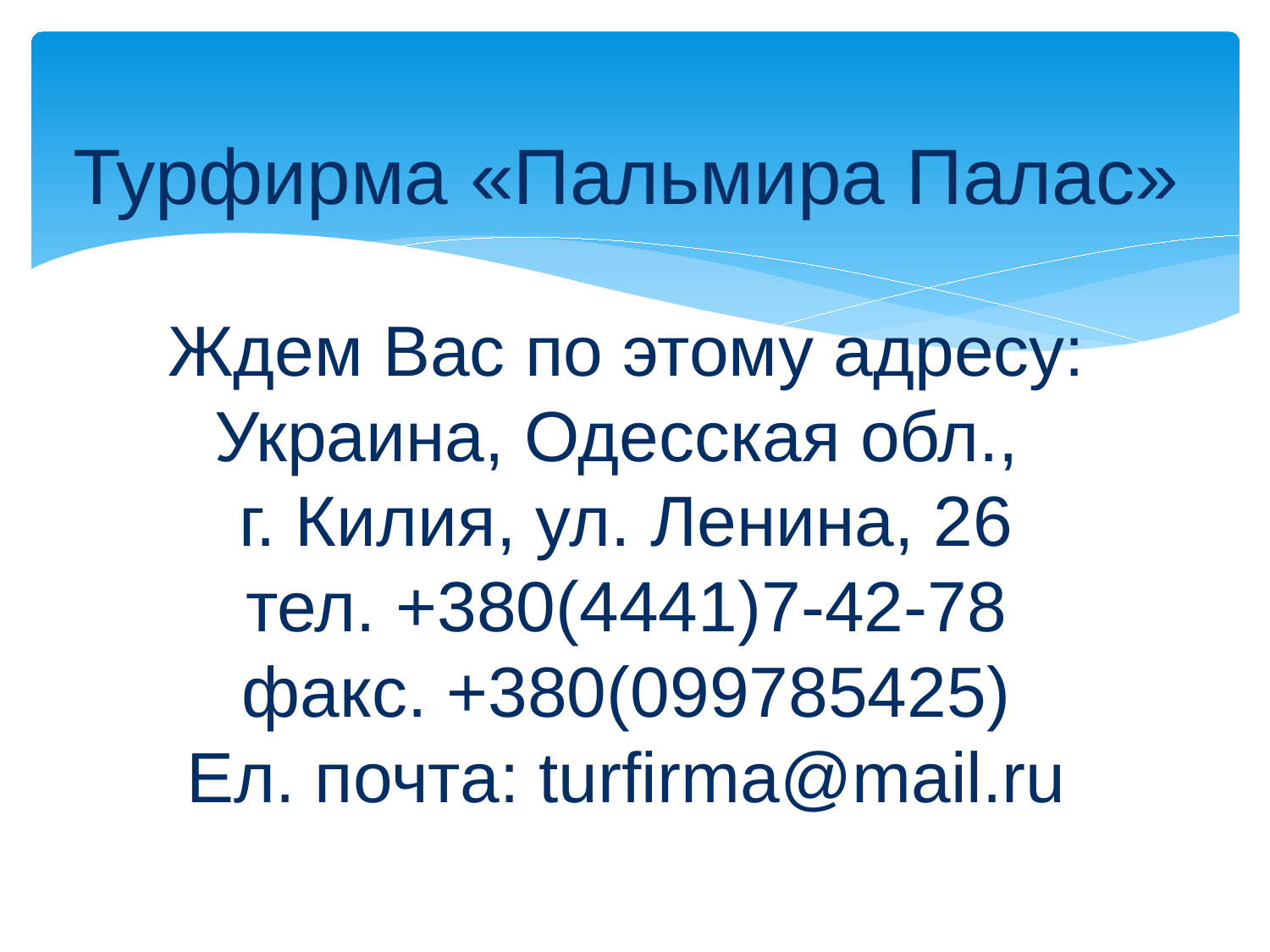

# Турфирма «Пальмира Палас» Ждем Вас по этому адресу: Украина, Одесская обл., г. Килия, ул. Ленина, 26 тел. +380(4441)7-42-78 факс. +380(099785425) Ел. почта: turfirma@mail.ru